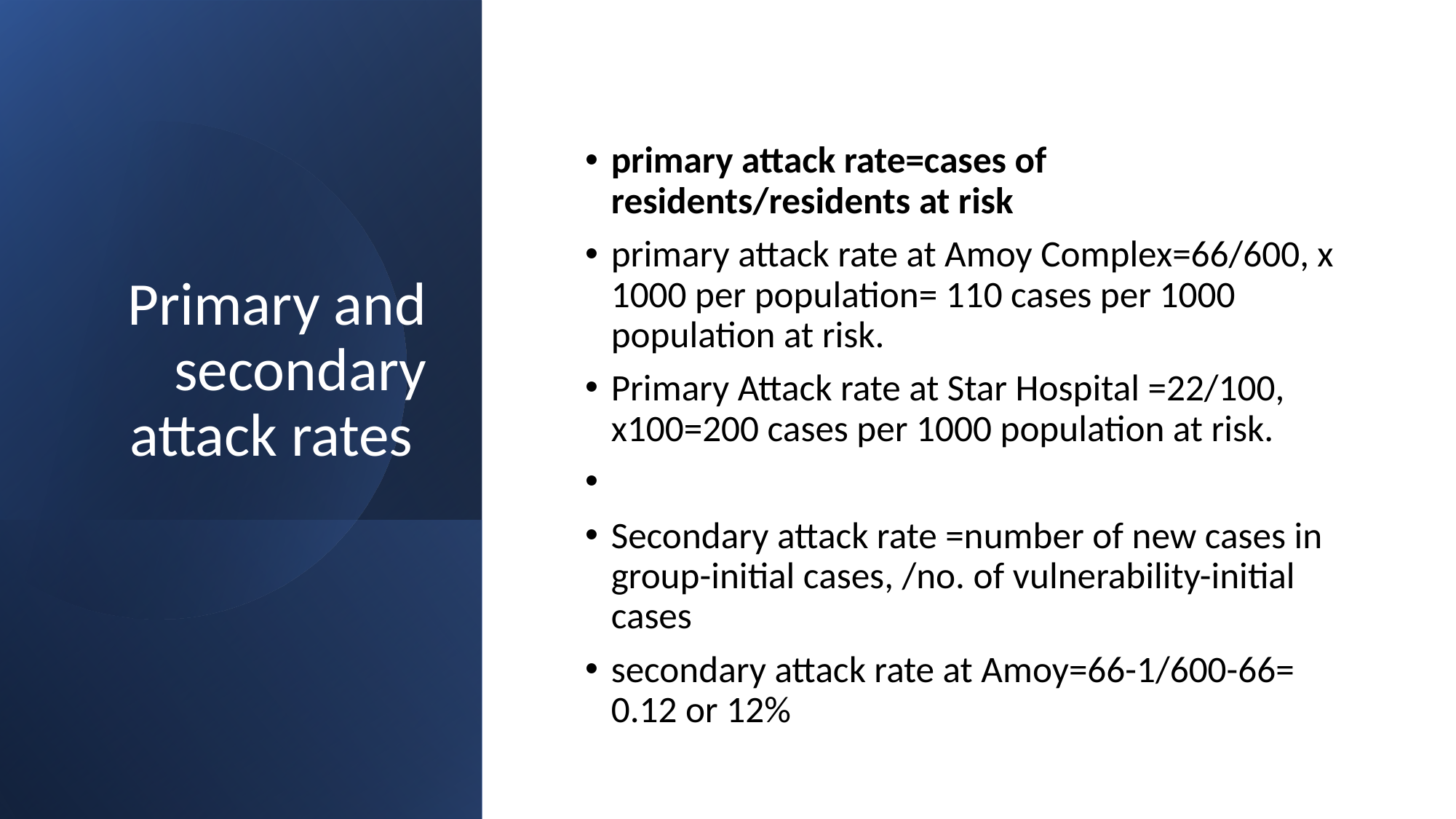

# Primary and secondary attack rates

primary attack rate=cases of residents/residents at risk
primary attack rate at Amoy Complex=66/600, x 1000 per population= 110 cases per 1000 population at risk.
Primary Attack rate at Star Hospital =22/100, x100=200 cases per 1000 population at risk.

Secondary attack rate =number of new cases in group-initial cases, /no. of vulnerability-initial cases
secondary attack rate at Amoy=66-1/600-66= 0.12 or 12%